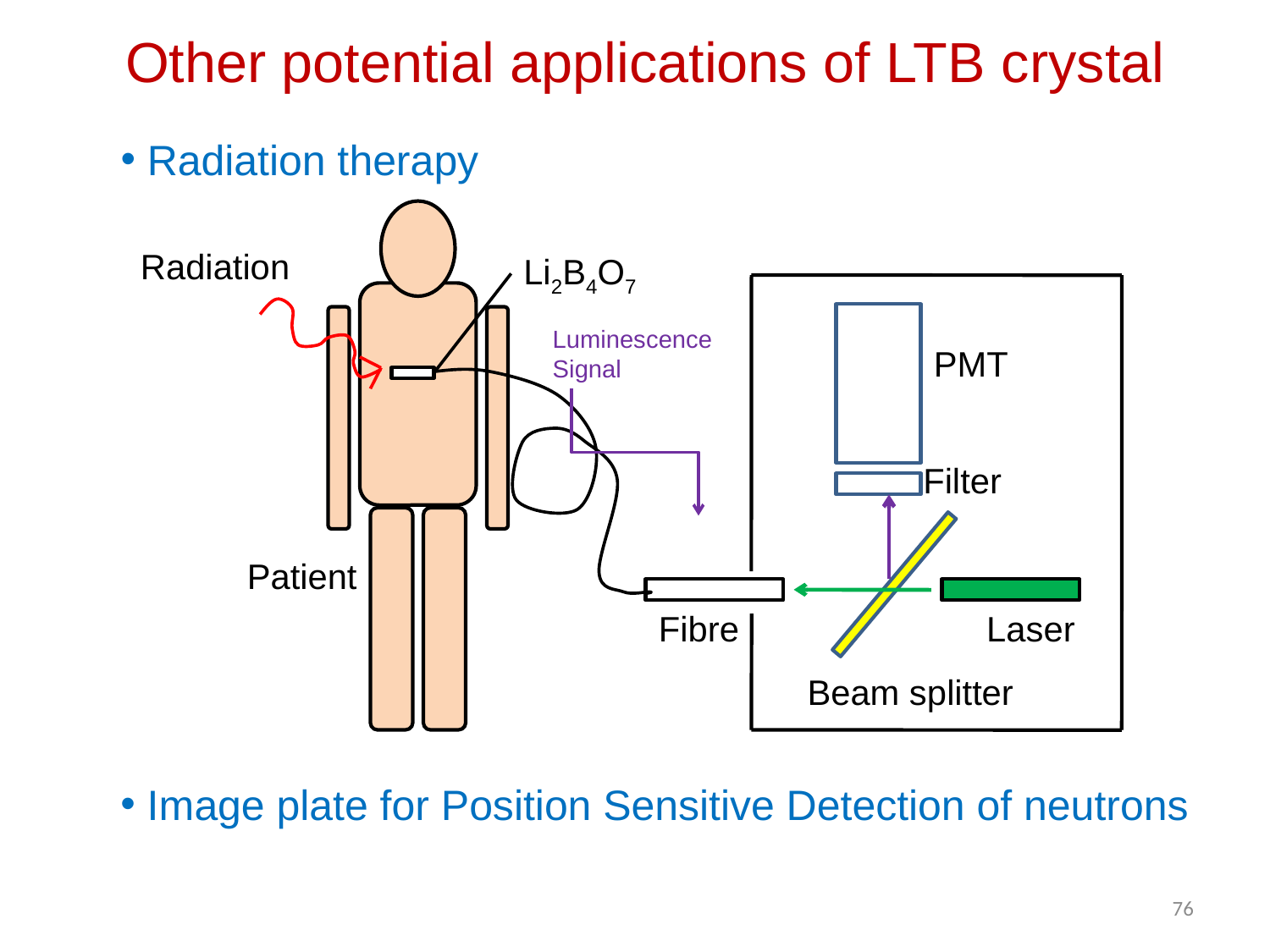

# Other potential applications of LTB crystal
 Radiation therapy

Radiation
Li2B4O7

Luminescence
Signal
PMT

Filter

Patient

Fibre
Laser
Beam splitter
 Image plate for Position Sensitive Detection of neutrons
76